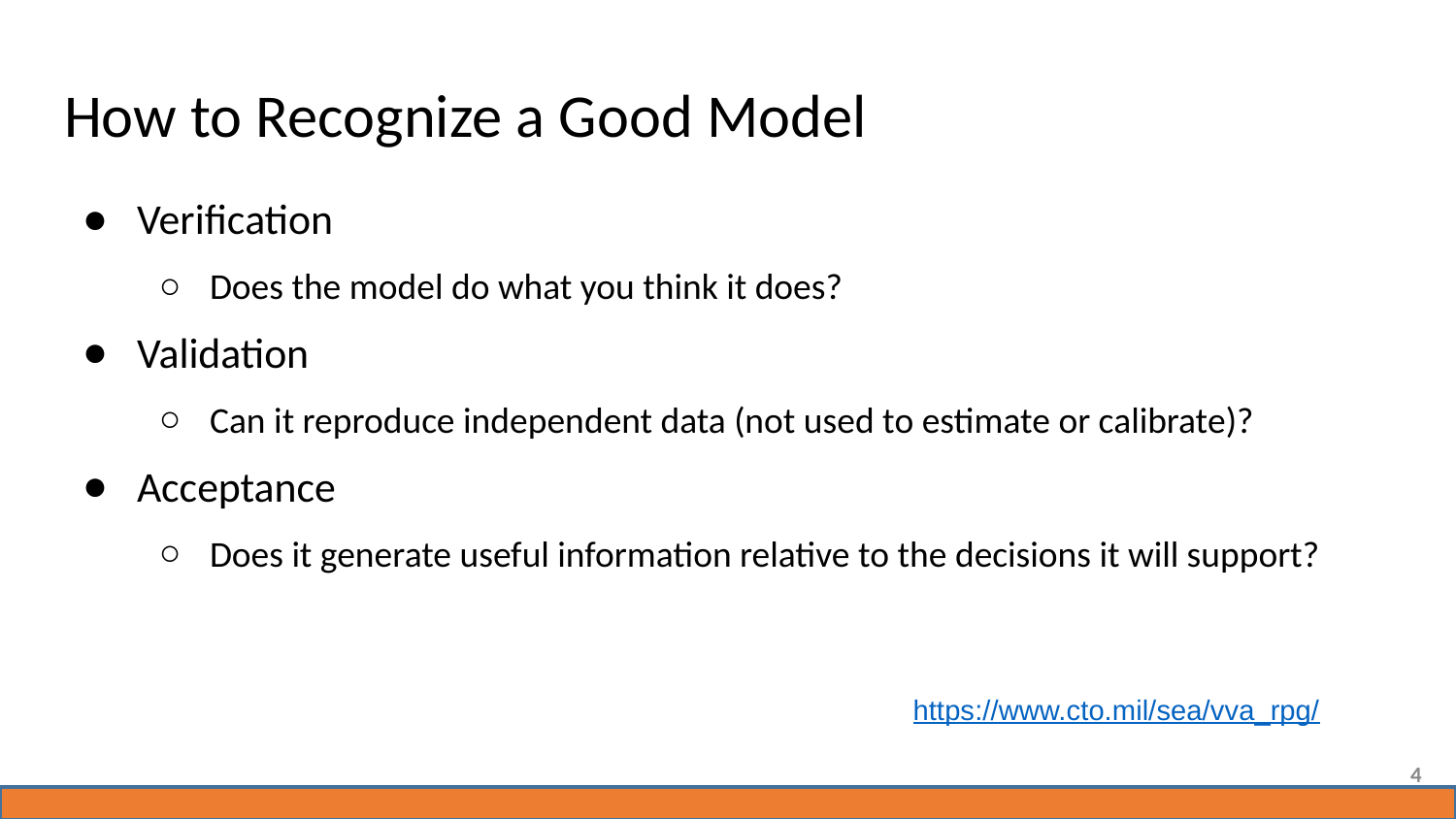

# How to Recognize a Good Model
Verification
Does the model do what you think it does?
Validation
Can it reproduce independent data (not used to estimate or calibrate)?
Acceptance
Does it generate useful information relative to the decisions it will support?
https://www.cto.mil/sea/vva_rpg/
4